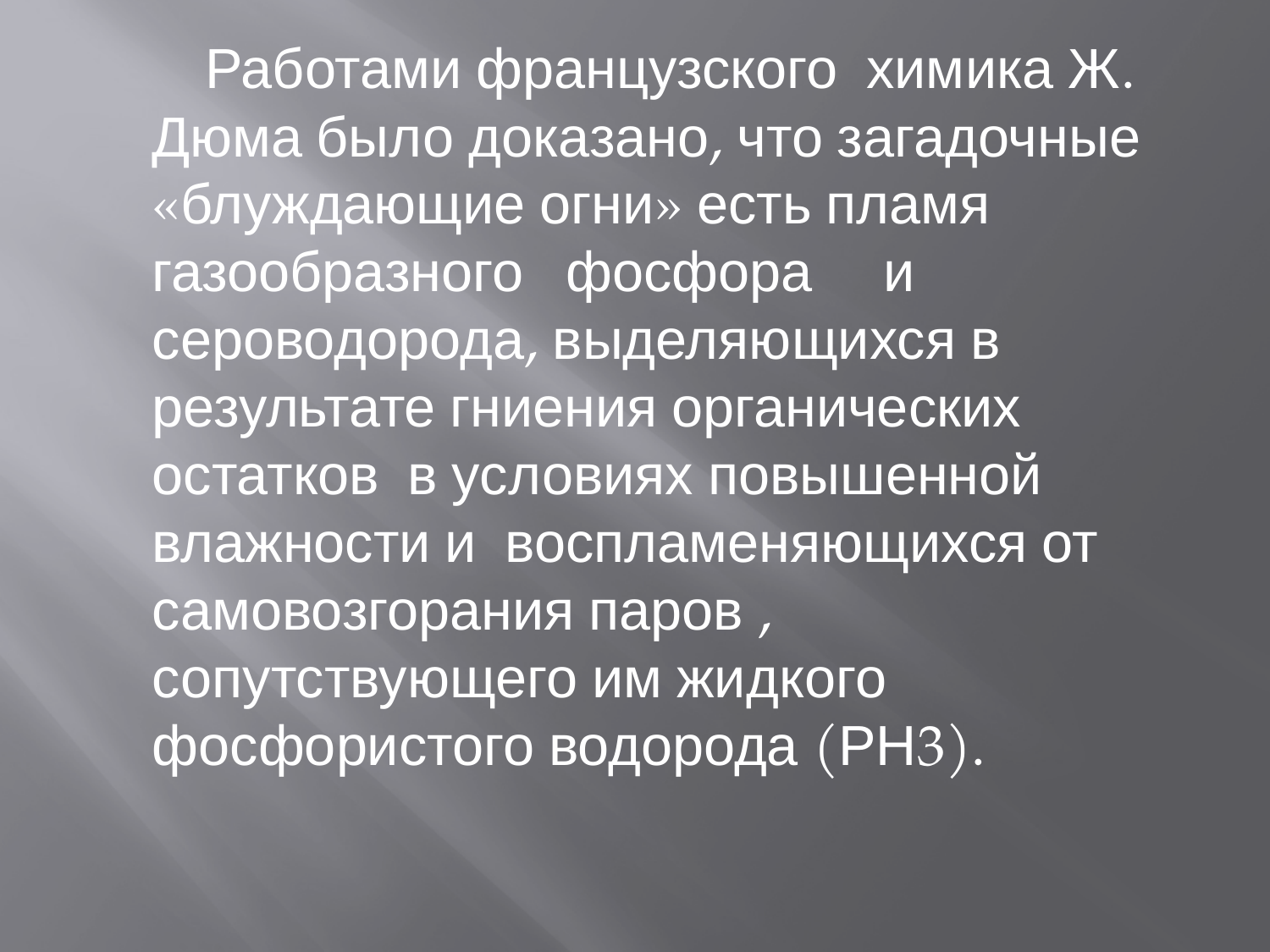

Работами французского  химика Ж. Дюма было доказано, что загадочные «блуждающие огни» есть пламя газообразного   фосфора     и сероводорода, выделяющихся в результате гниения органических остатков  в условиях повышенной влажности и  воспламеняющихся от  самовозгорания паров , сопутствующего им жидкого фосфористого водорода (РН3).